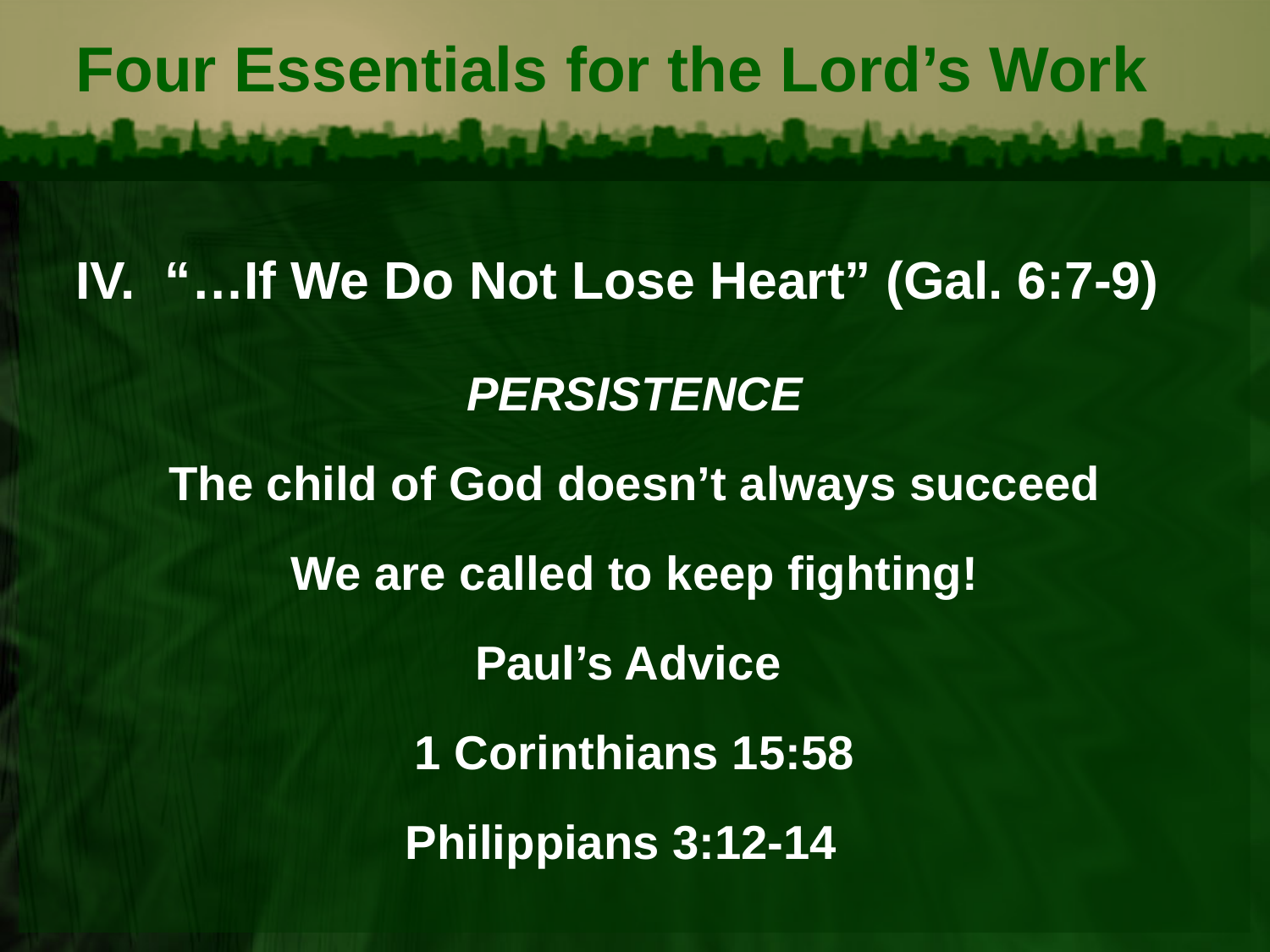

# Four Essentials for the Lord’s Work
IV.  “…If We Do Not Lose Heart” (Gal. 6:7-9)
PERSISTENCE
The child of God doesn’t always succeed
We are called to keep fighting!
Paul’s Advice
1 Corinthians 15:58
Philippians 3:12-14